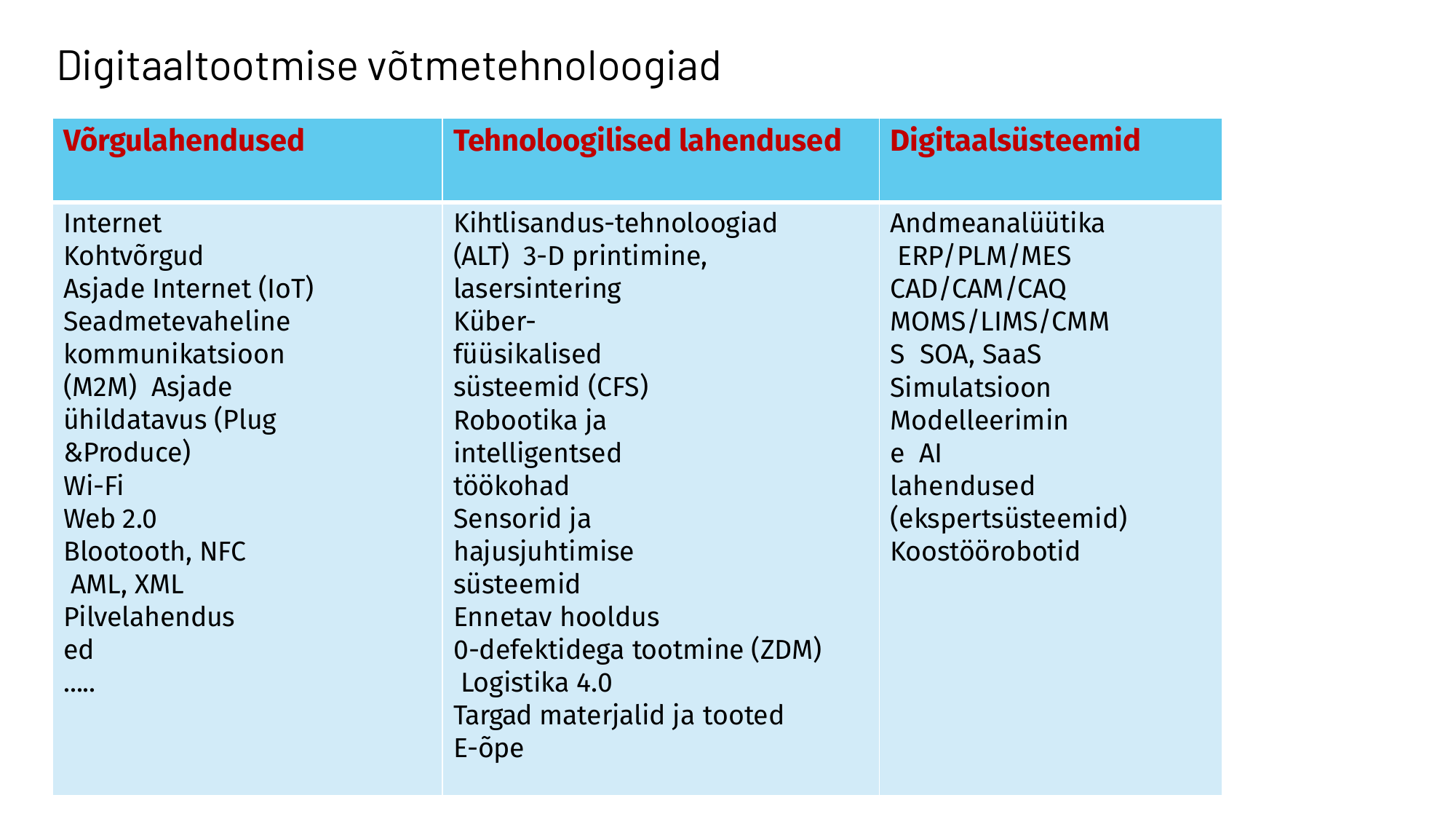

# Digitaaltootmise võtmetehnoloogiad
| Võrgulahendused | Tehnoloogilised lahendused | Digitaalsüsteemid |
| --- | --- | --- |
| Internet Kohtvõrgud Asjade Internet (IoT) Seadmetevaheline kommunikatsioon (M2M) Asjade ühildatavus (Plug &Produce) Wi-Fi Web 2.0 Blootooth, NFC AML, XML Pilvelahendused ..... | Kihtlisandus-tehnoloogiad (ALT) 3-D printimine, lasersintering Küber-füüsikalised süsteemid (CFS) Robootika ja intelligentsed töökohad Sensorid ja hajusjuhtimise süsteemid Ennetav hooldus 0-defektidega tootmine (ZDM) Logistika 4.0 Targad materjalid ja tooted E-õpe | Andmeanalüütika ERP/PLM/MES CAD/CAM/CAQ MOMS/LIMS/CMMS SOA, SaaS Simulatsioon Modelleerimine AI lahendused (ekspertsüsteemid) Koostöörobotid |